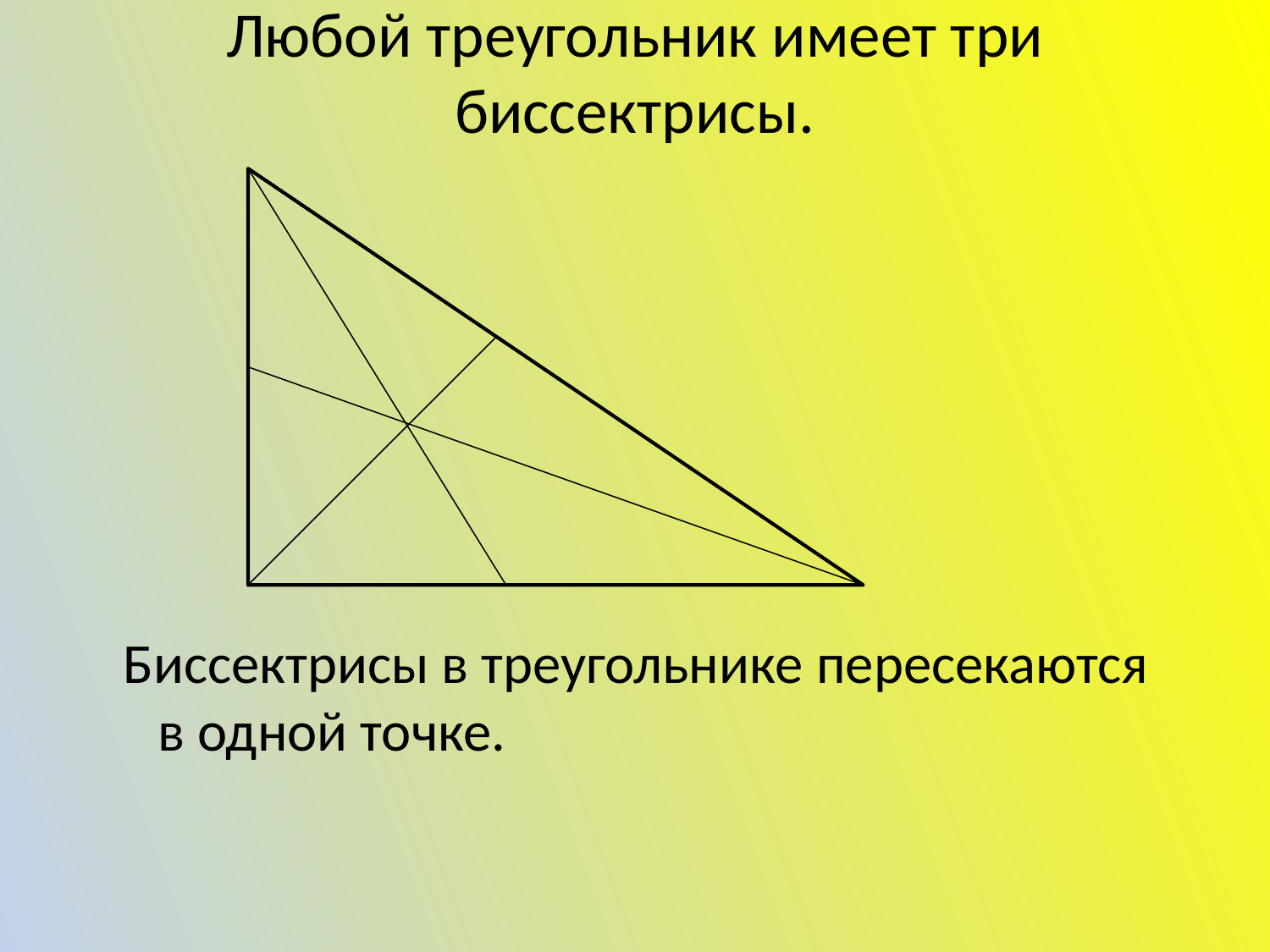

# Любой треугольник имеет три биссектрисы.

    Биссектрисы в треугольнике пересекаются       в одной точке.